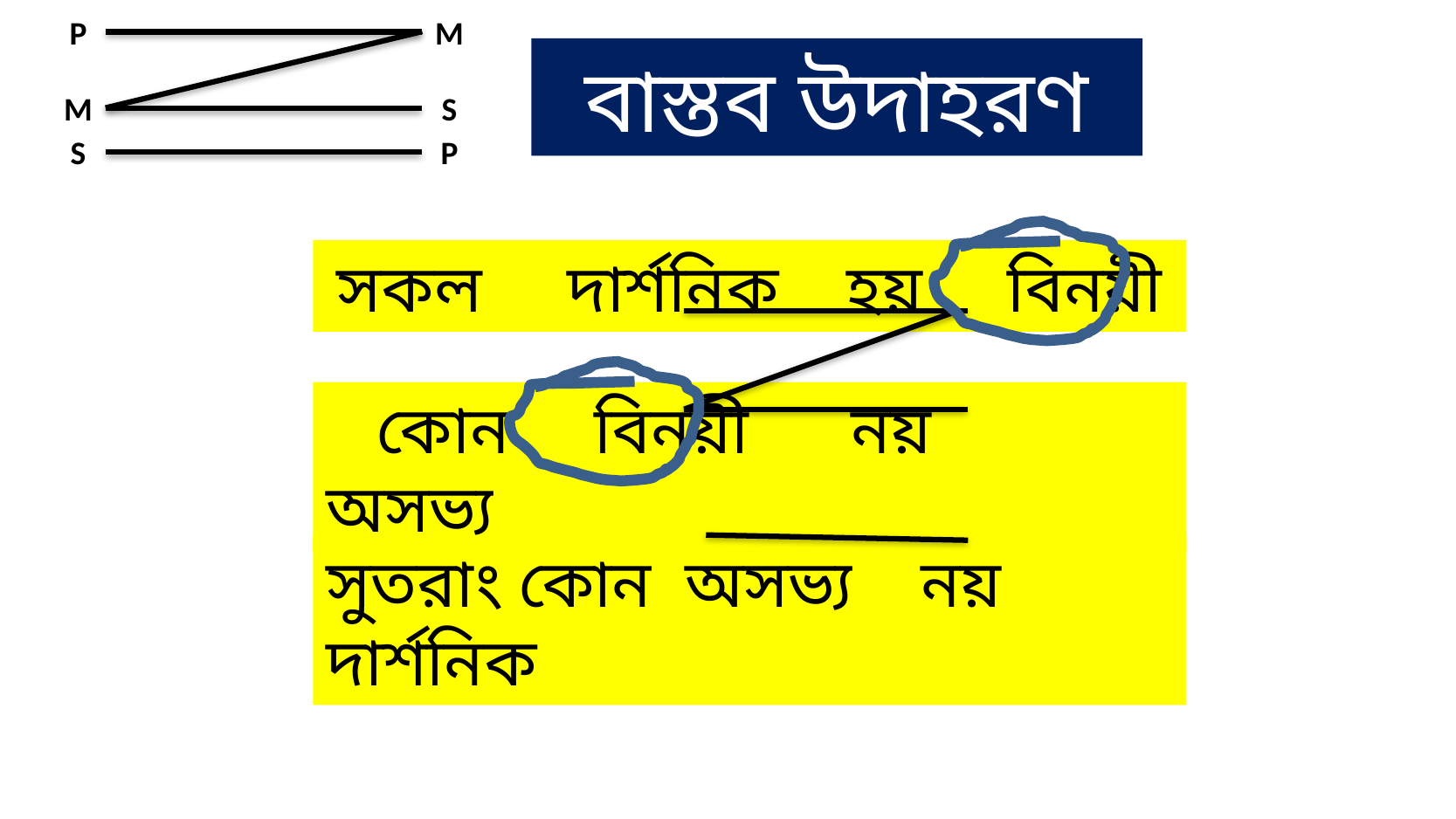

P
M
বাস্তব উদাহরণ
M
S
S
P

সকল     দার্শনিক    হয়     বিনয়ী

   কোন     বিনয়ী      নয়         অসভ্য
সুতরাং কোন  অসভ্য    নয়      দার্শনিক